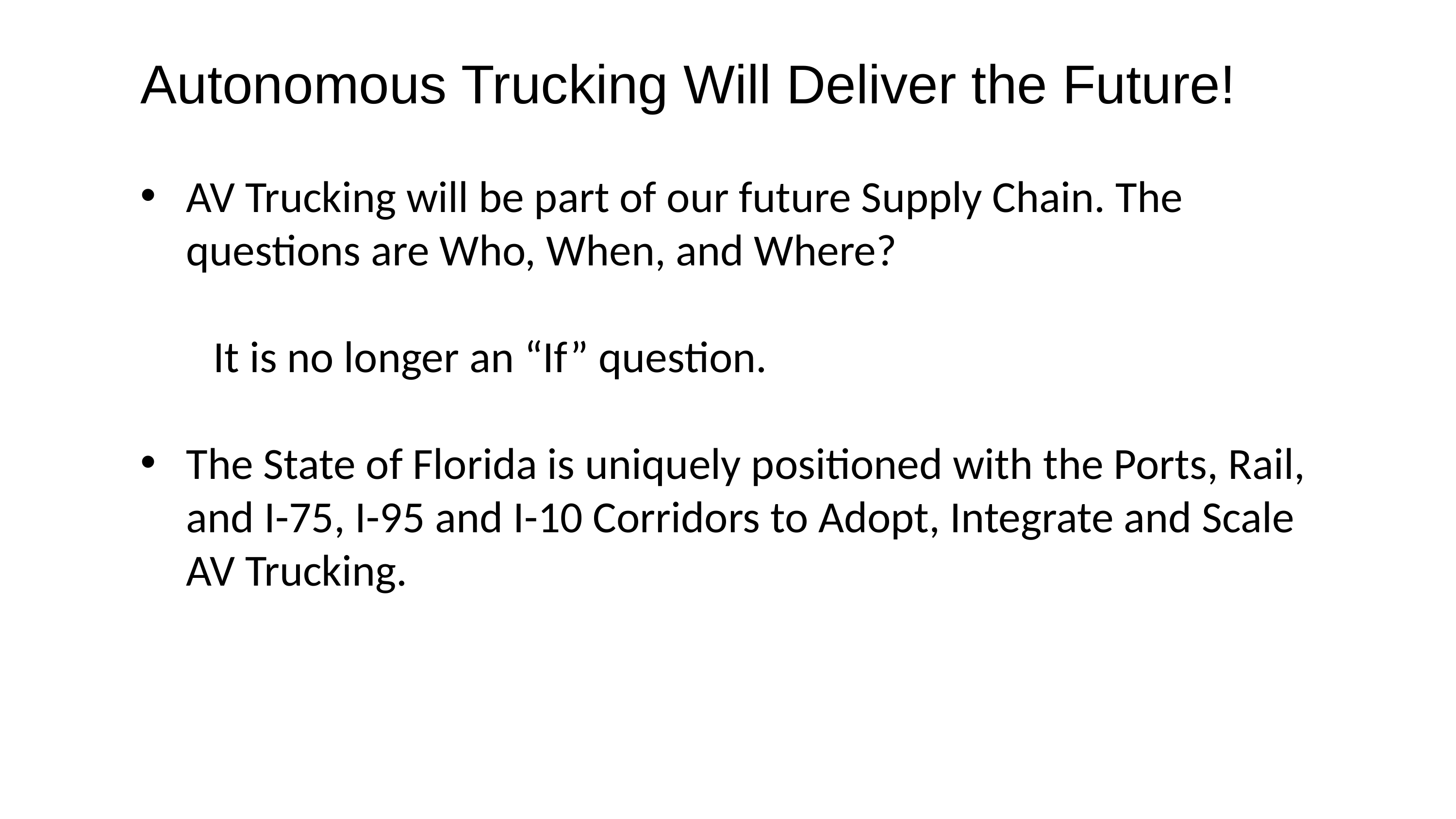

Autonomous Trucking Will Deliver the Future!

AV Trucking will be part of our future Supply Chain. The questions are Who, When, and Where?

	It is no longer an “If” question.

The State of Florida is uniquely positioned with the Ports, Rail, and I-75, I-95 and I-10 Corridors to Adopt, Integrate and Scale AV Trucking.